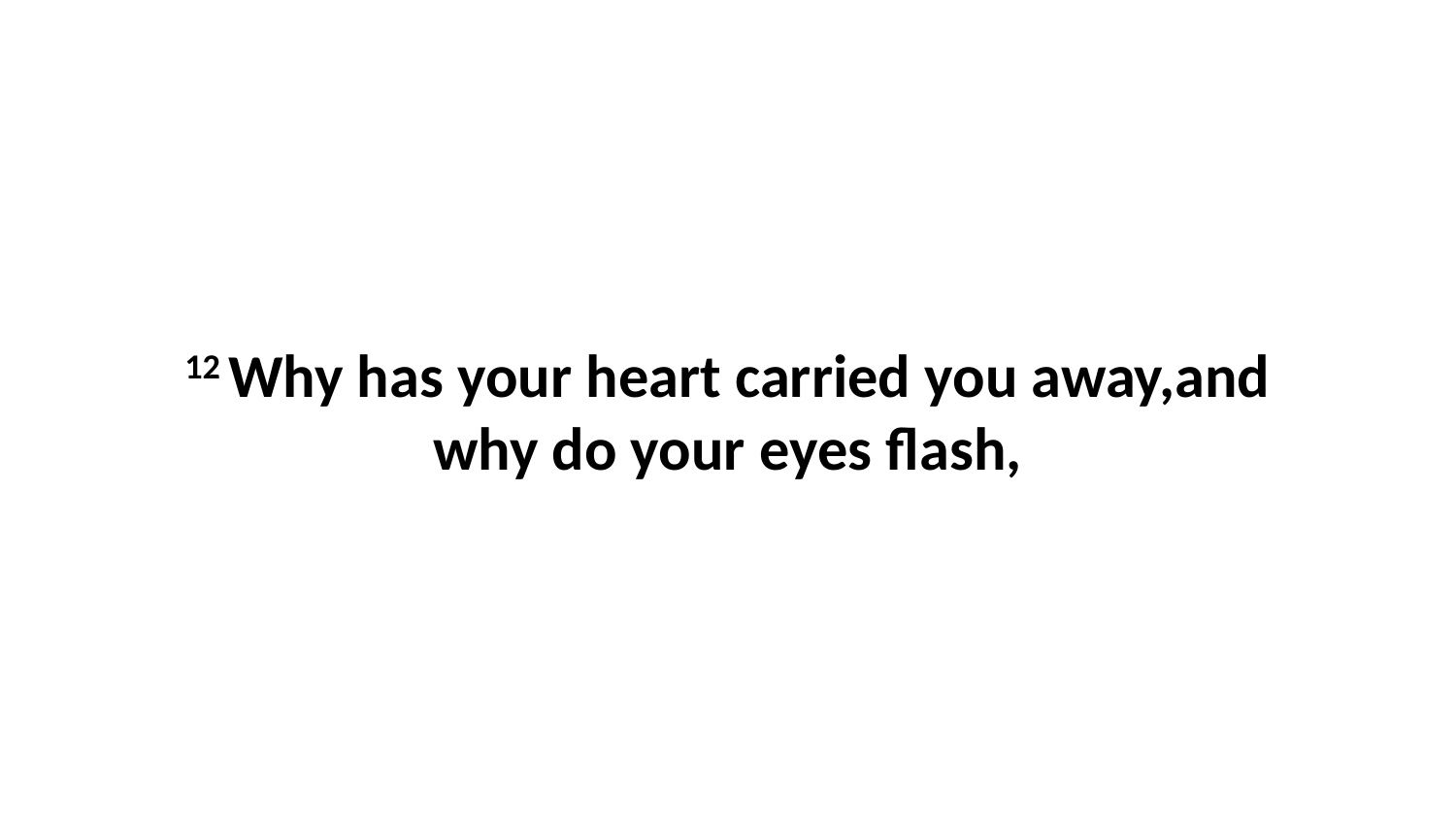

12 Why has your heart carried you away,and why do your eyes flash,